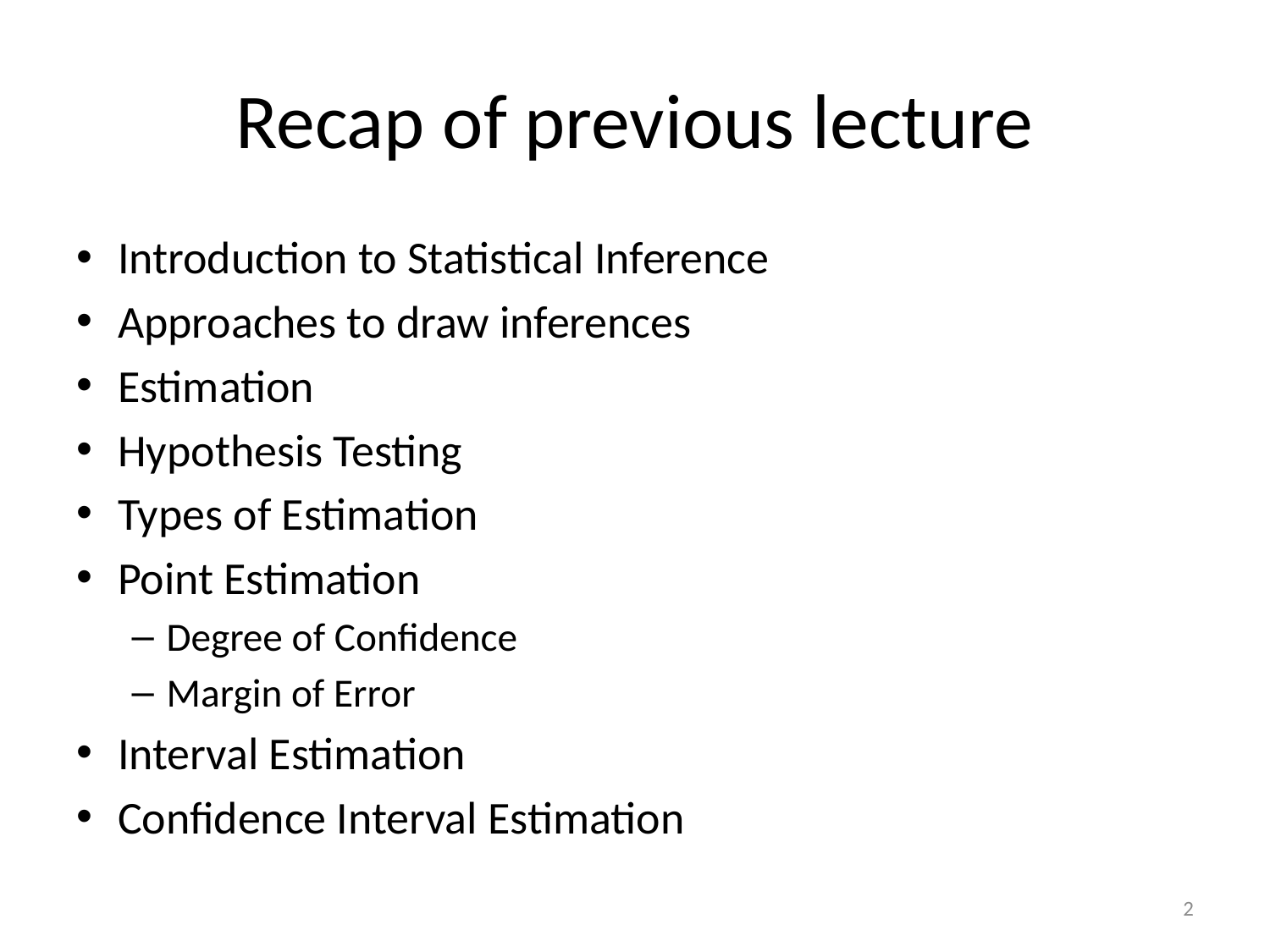

# Recap of previous lecture
Introduction to Statistical Inference
Approaches to draw inferences
Estimation
Hypothesis Testing
Types of Estimation
Point Estimation
Degree of Confidence
Margin of Error
Interval Estimation
Confidence Interval Estimation
2